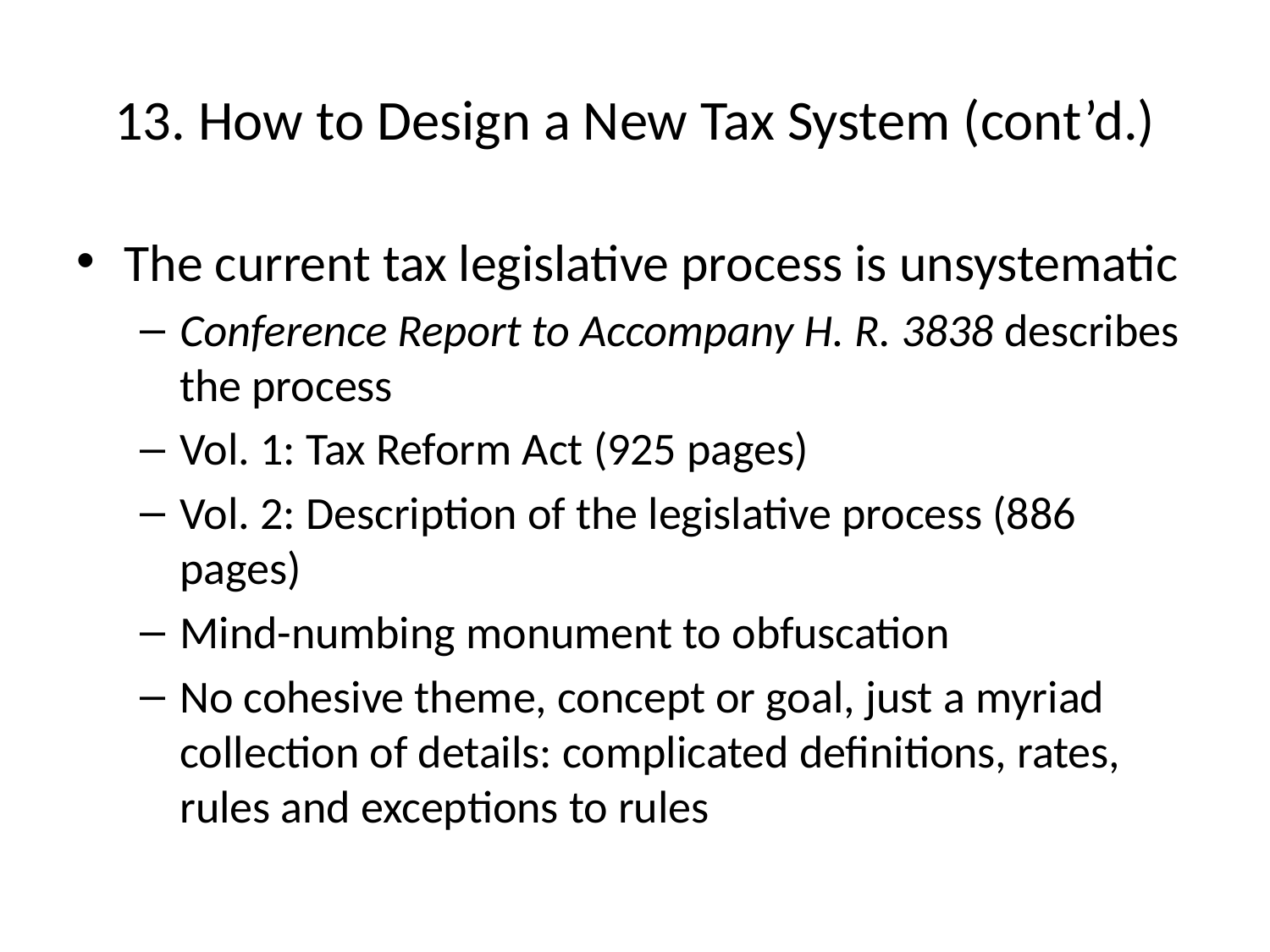

# 13. How to Design a New Tax System (cont’d.)
The current tax legislative process is unsystematic
Conference Report to Accompany H. R. 3838 describes the process
Vol. 1: Tax Reform Act (925 pages)
Vol. 2: Description of the legislative process (886 pages)
Mind-numbing monument to obfuscation
No cohesive theme, concept or goal, just a myriad collection of details: complicated definitions, rates, rules and exceptions to rules